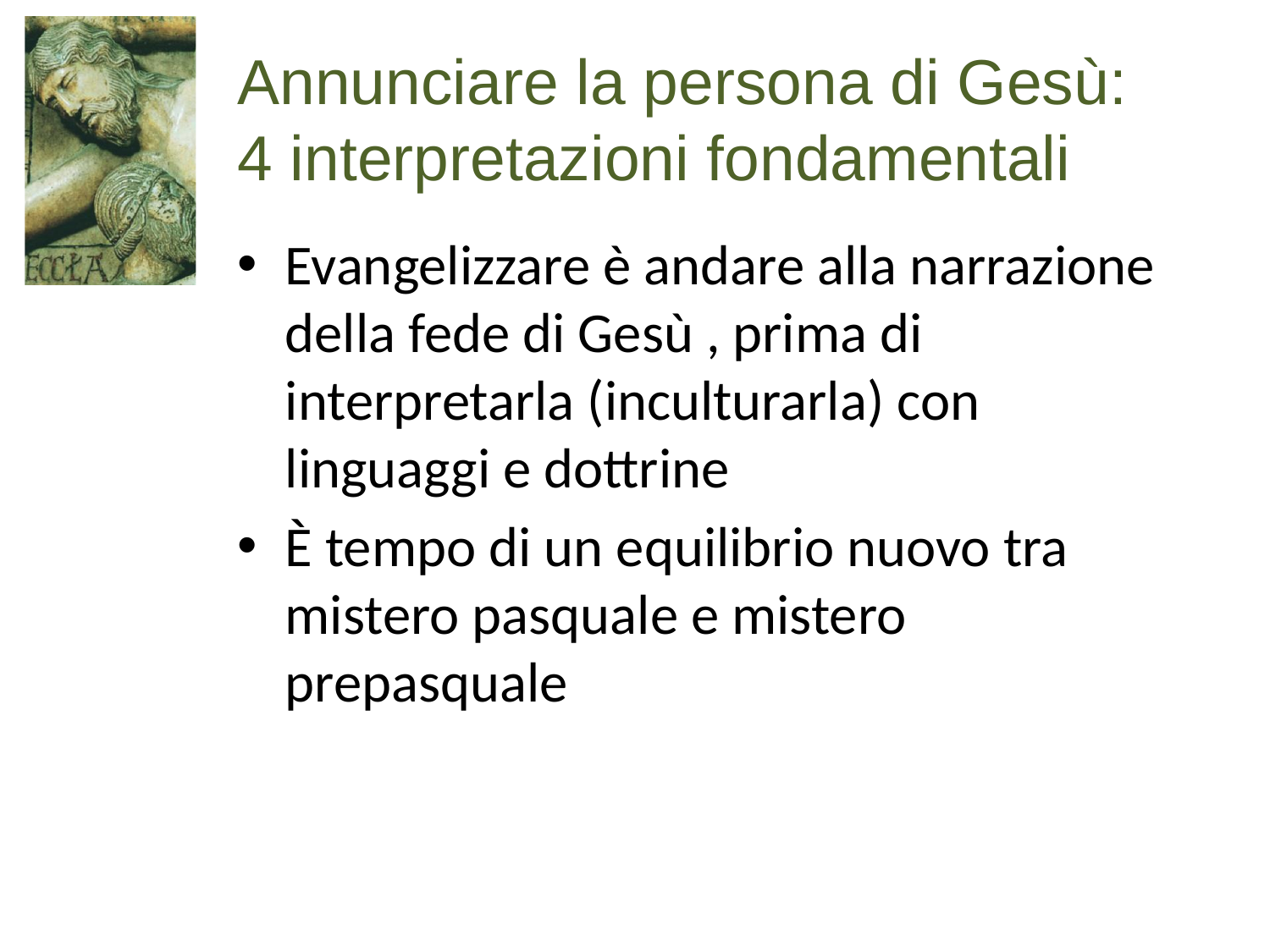

# Annunciare la persona di Gesù: 4 interpretazioni fondamentali
Evangelizzare è andare alla narrazione della fede di Gesù , prima di interpretarla (inculturarla) con linguaggi e dottrine
È tempo di un equilibrio nuovo tra mistero pasquale e mistero prepasquale